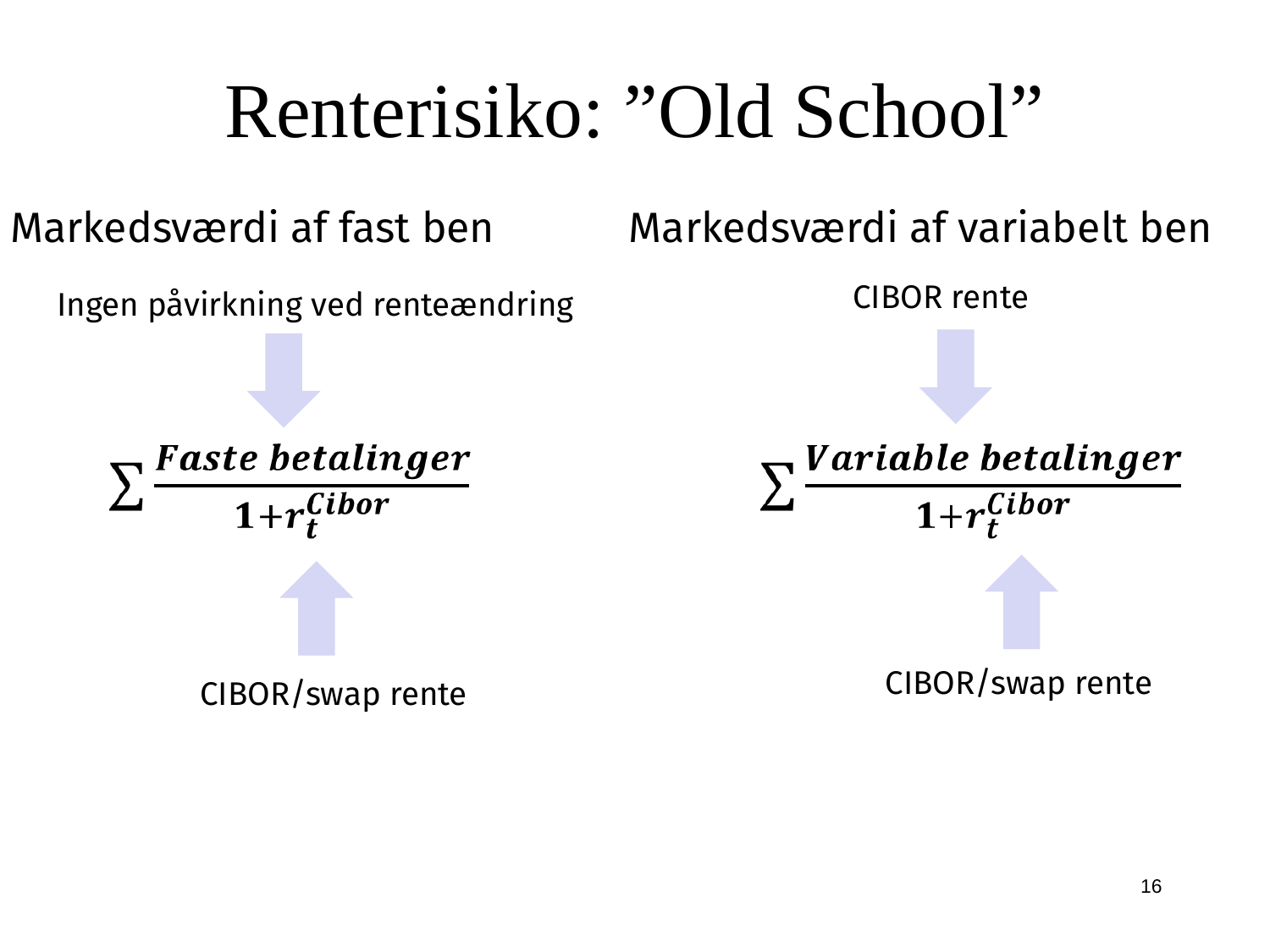

# Renterisiko: ”Old School”
Markedsværdi af fast ben            Markedsværdi af variabelt ben
             CIBOR rente
Ingen påvirkning ved renteændring

CIBOR/swap rente
CIBOR/swap rente
16